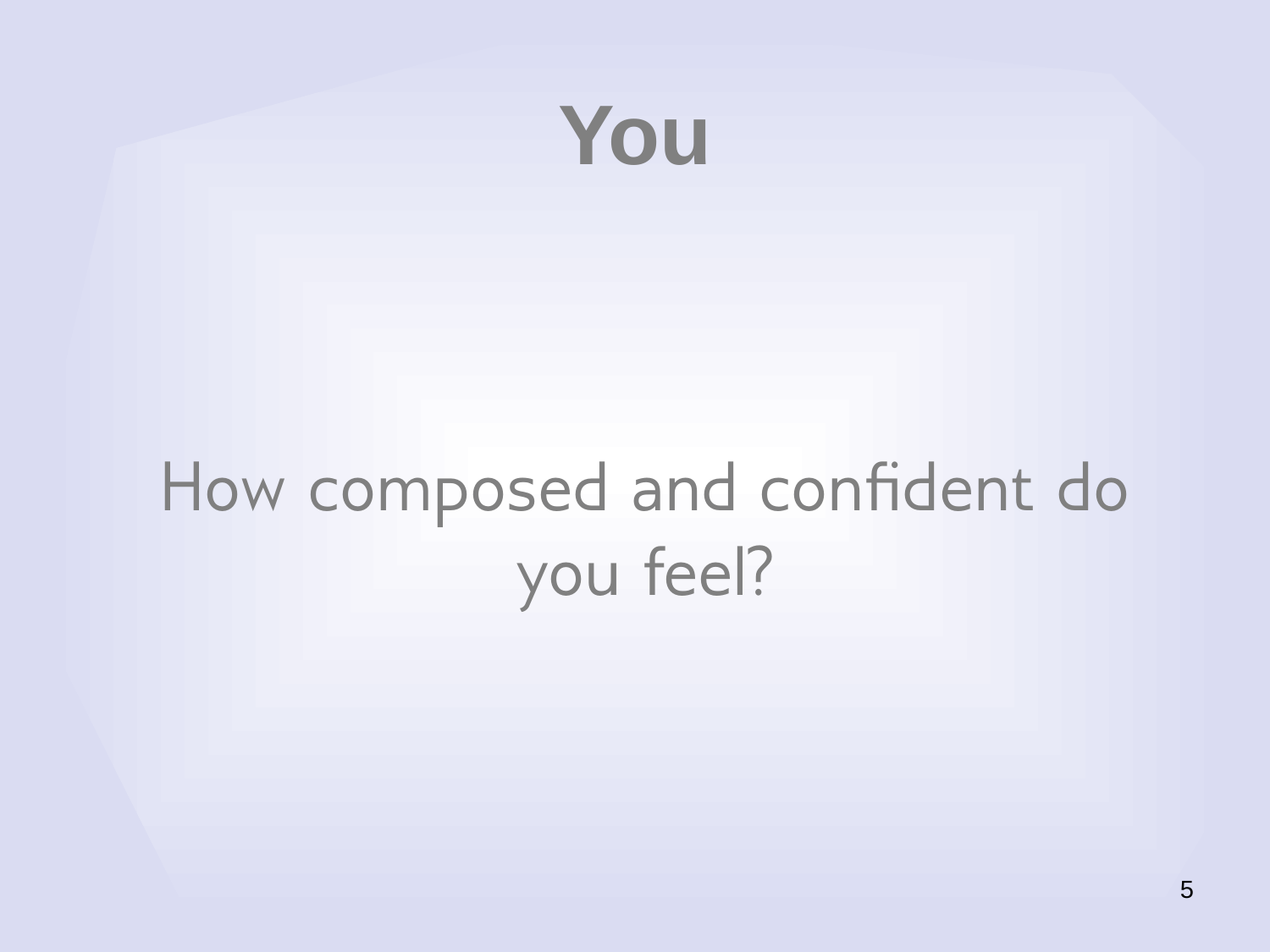

You
How composed and confident do you feel?
5